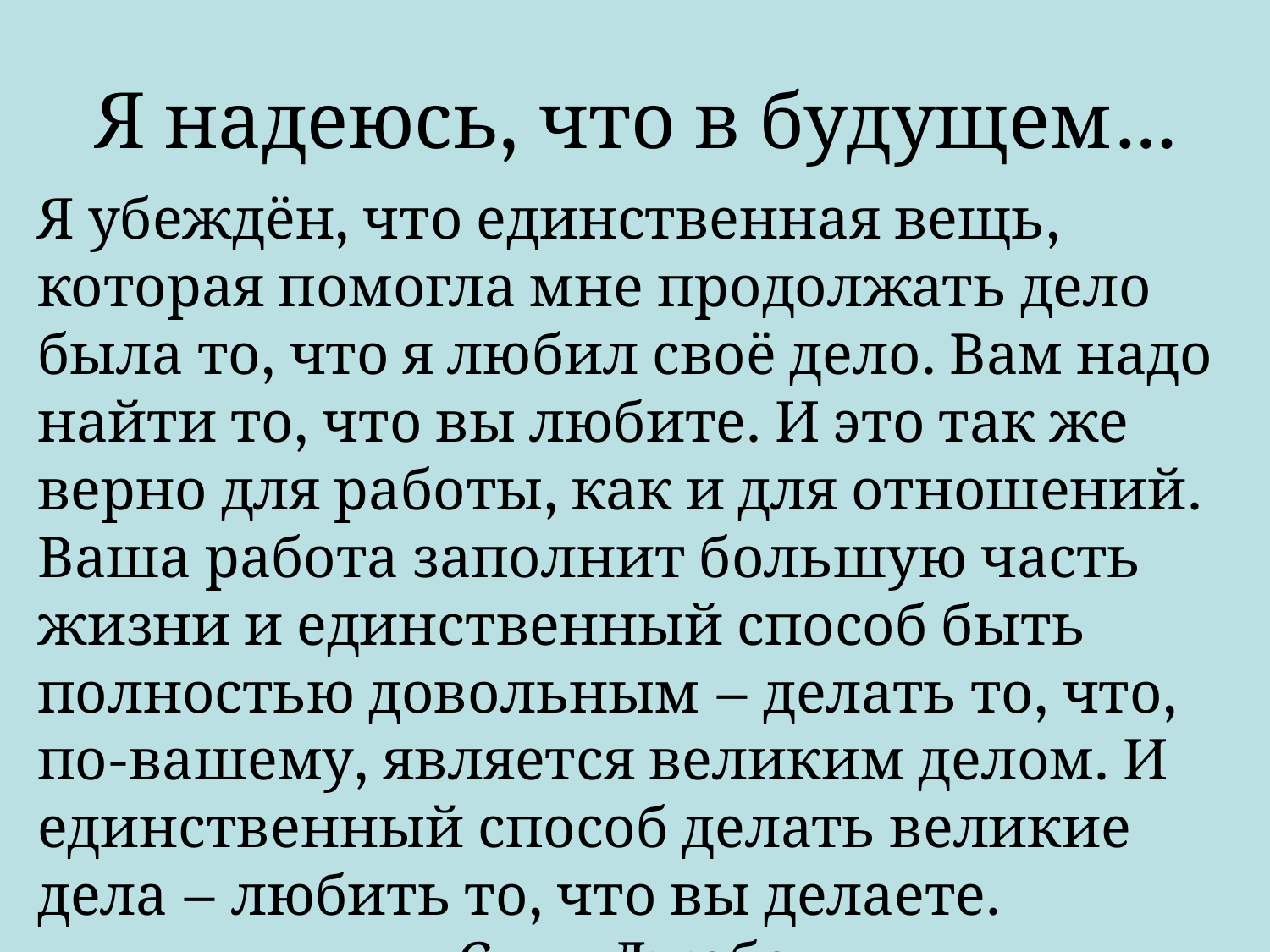

# Я надеюсь, что в будущем…
Я убеждён, что единственная вещь, которая помогла мне продолжать дело была то, что я любил своё дело. Вам надо найти то, что вы любите. И это так же верно для работы, как и для отношений. Ваша работа заполнит большую часть жизни и единственный способ быть полностью довольным – делать то, что, по-вашему, является великим делом. И единственный способ делать великие дела – любить то, что вы делаете.                                                 Стив Джобс.